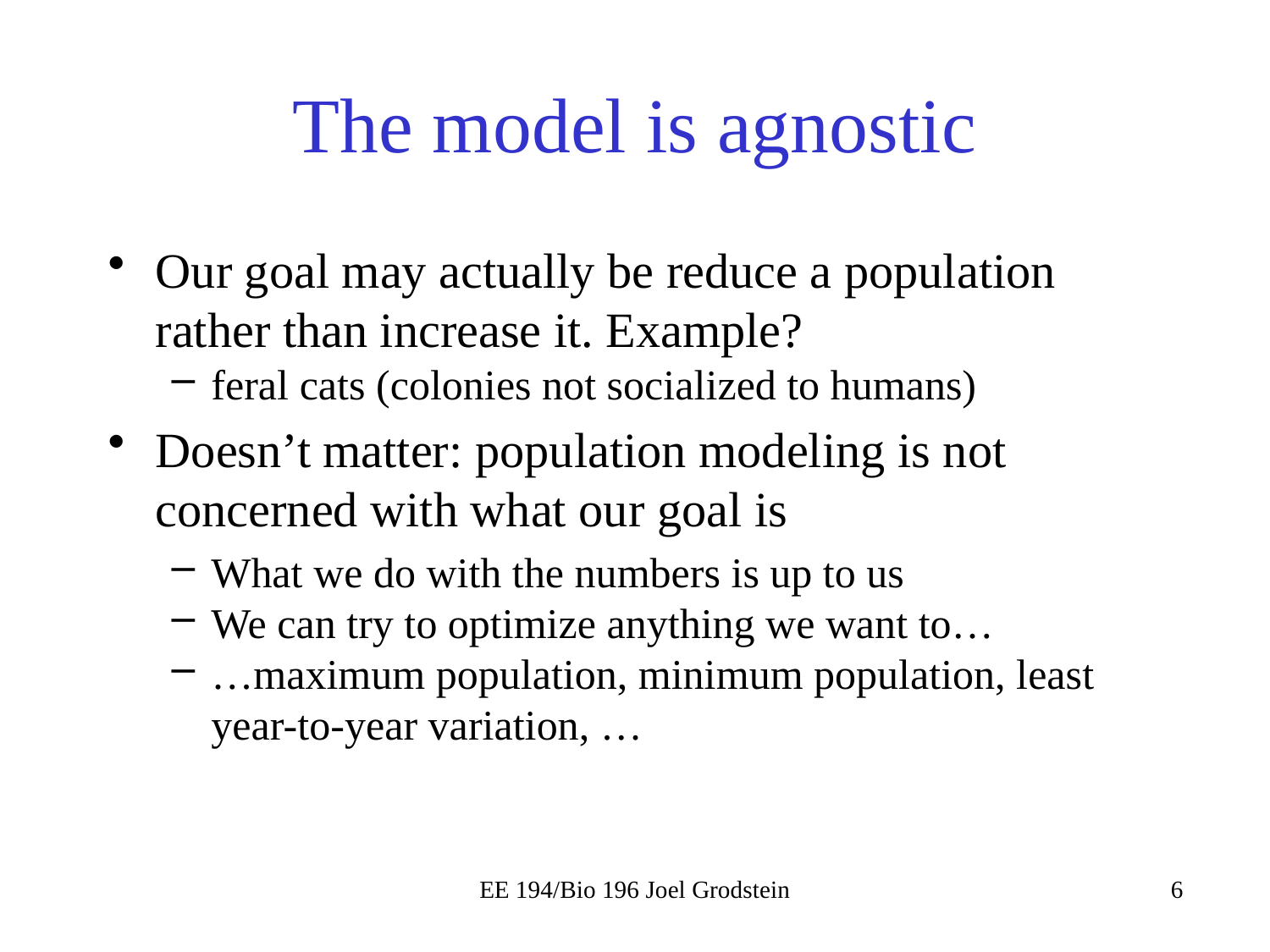

# The model is agnostic
Our goal may actually be reduce a population rather than increase it. Example?
feral cats (colonies not socialized to humans)
Doesn’t matter: population modeling is not concerned with what our goal is
What we do with the numbers is up to us
We can try to optimize anything we want to…
…maximum population, minimum population, least year-to-year variation, …
EE 194/Bio 196 Joel Grodstein